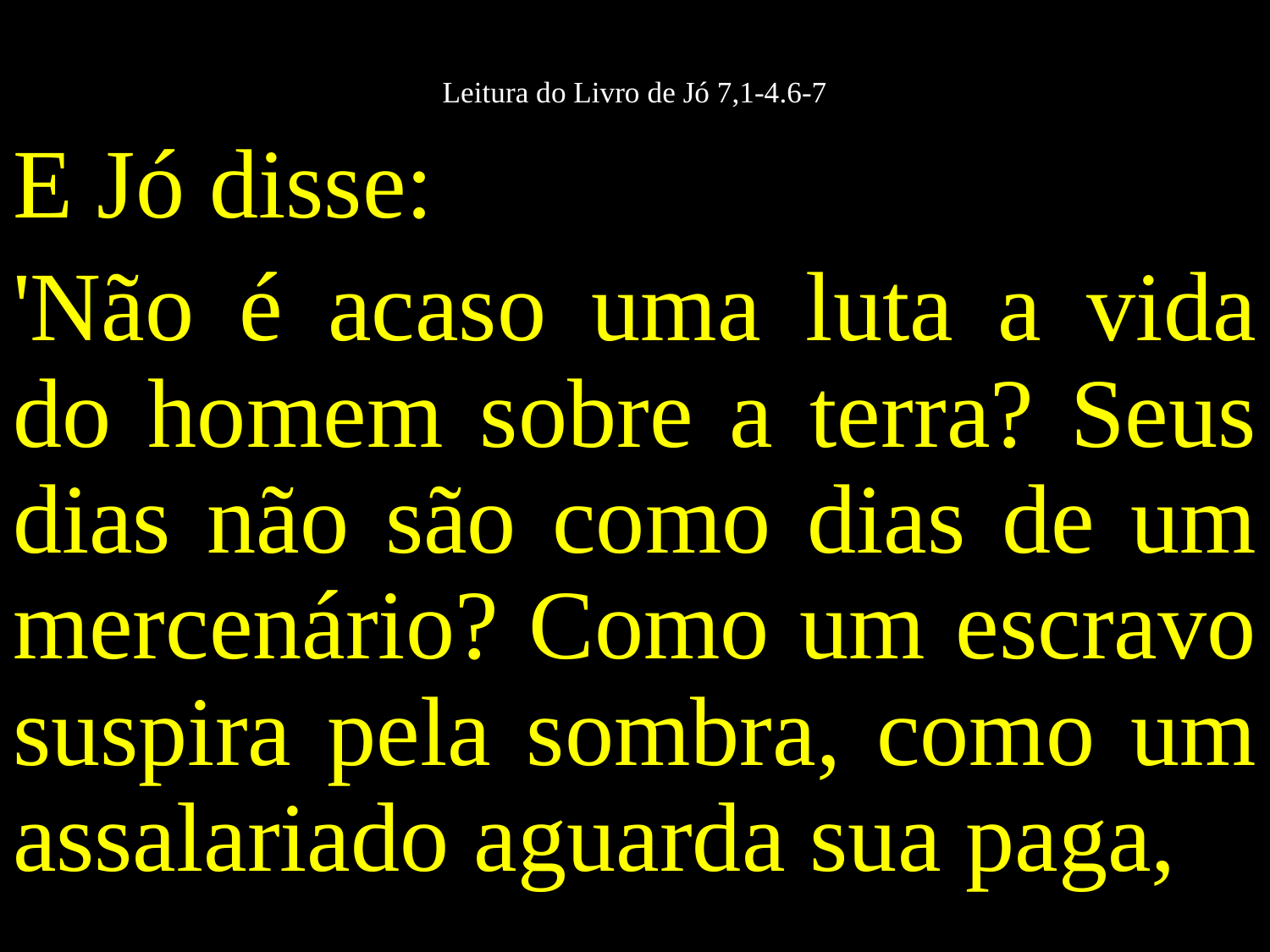

# Leitura do Livro de Jó 7,1-4.6-7
E Jó disse:
'Não é acaso uma luta a vida do homem sobre a terra? Seus dias não são como dias de um mercenário? Como um escravo suspira pela sombra, como um assalariado aguarda sua paga,